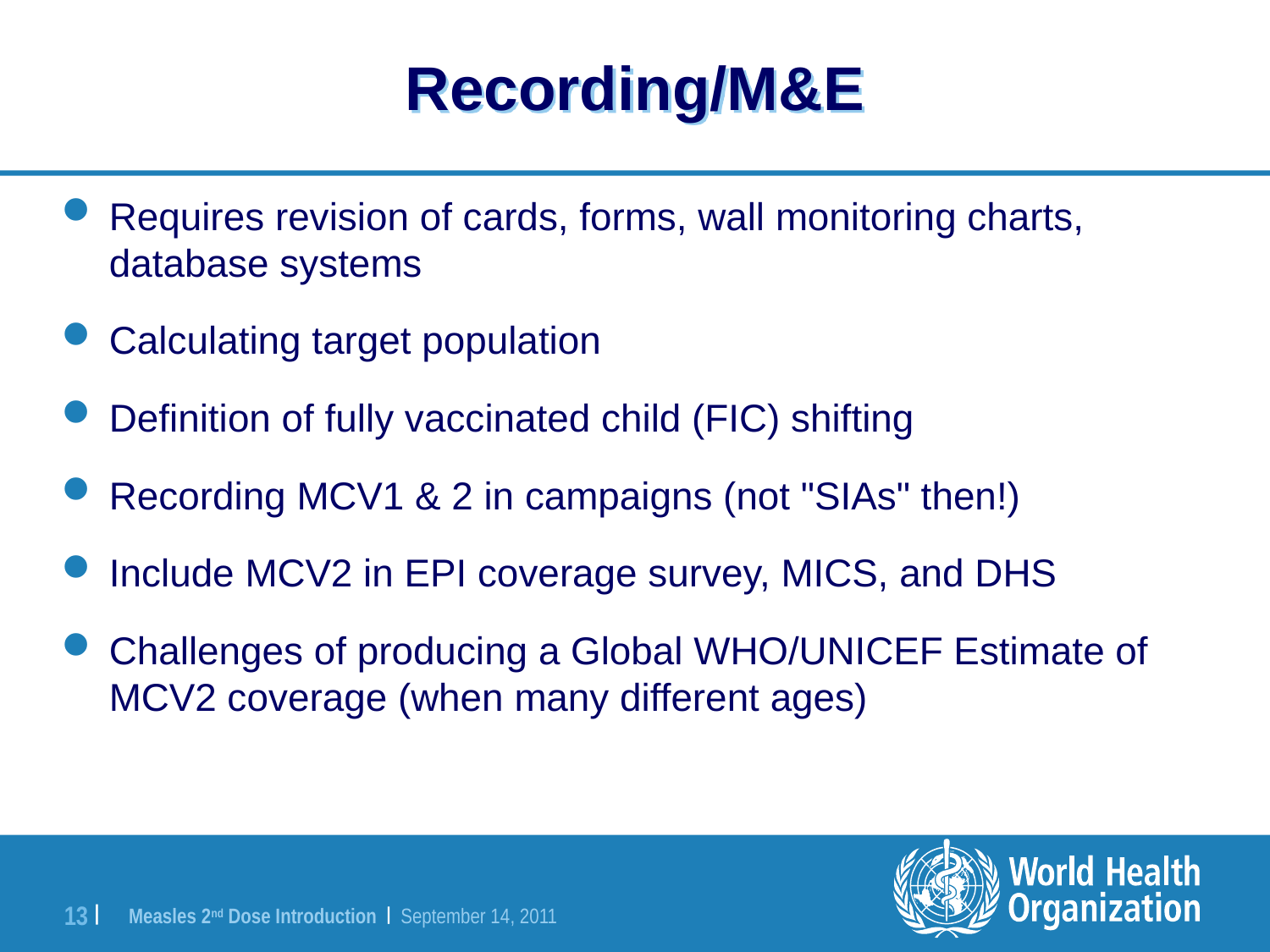

# Recording/M&E
Requires revision of cards, forms, wall monitoring charts, database systems
Calculating target population
Definition of fully vaccinated child (FIC) shifting
Recording MCV1 & 2 in campaigns (not "SIAs" then!)
Include MCV2 in EPI coverage survey, MICS, and DHS
Challenges of producing a Global WHO/UNICEF Estimate of MCV2 coverage (when many different ages)